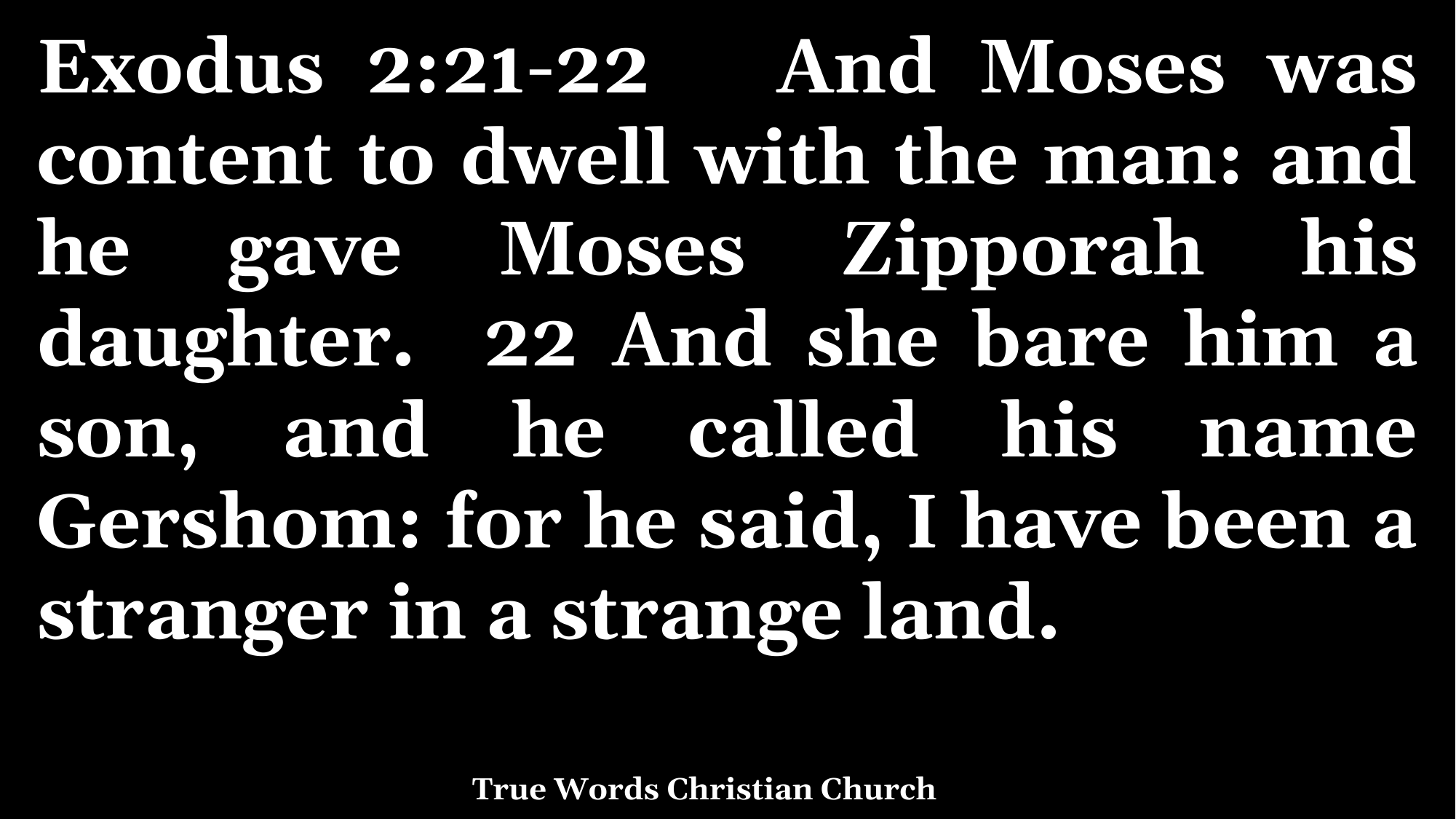

Exodus 2:21-22   And Moses was content to dwell with the man: and he gave Moses Zipporah his daughter.  22 And she bare him a son, and he called his name Gershom: for he said, I have been a stranger in a strange land.
True Words Christian Church